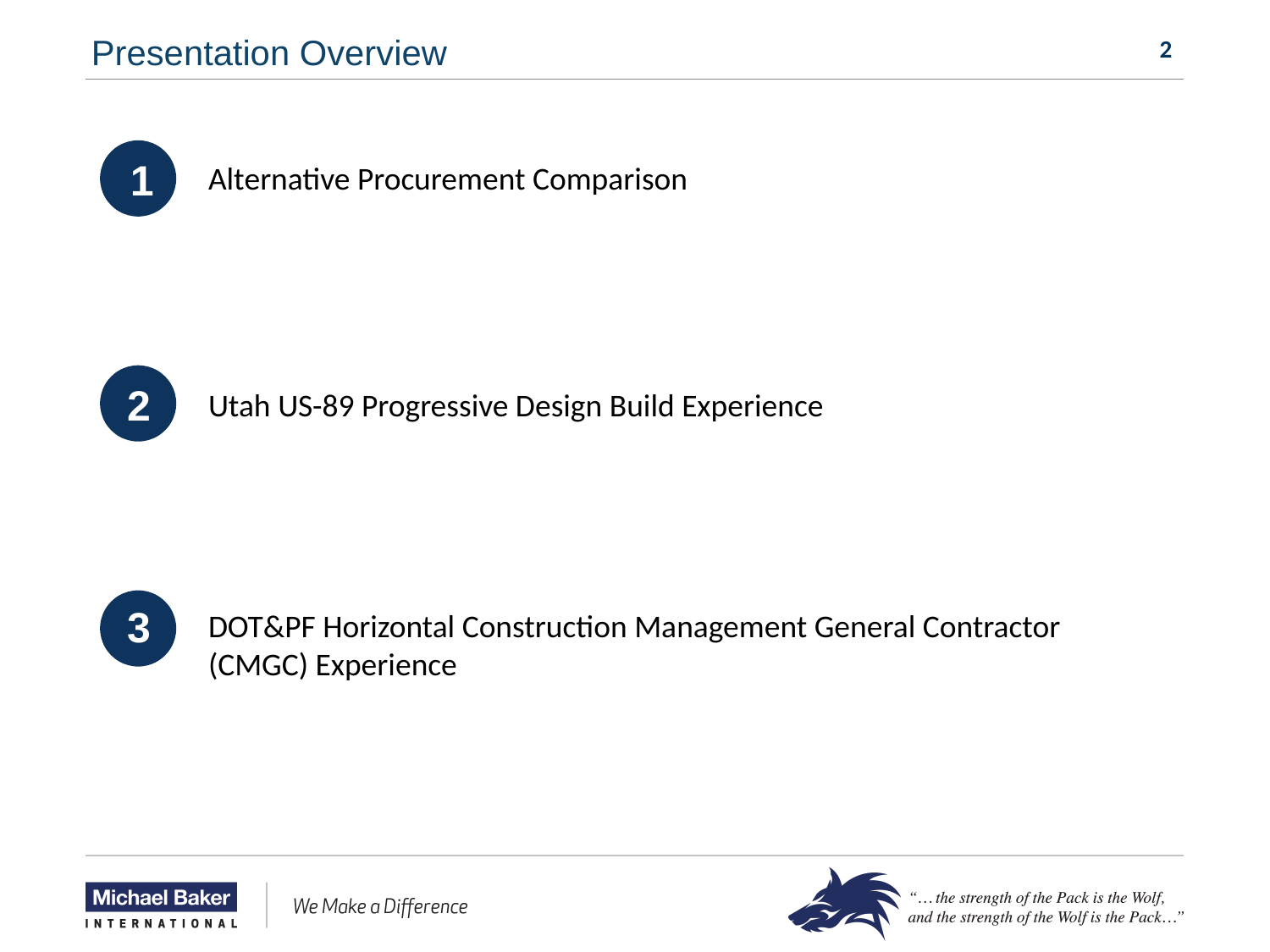

# Presentation Overview

1
Alternative Procurement Comparison

2
Utah US-89 Progressive Design Build Experience

3
DOT&PF Horizontal Construction Management General Contractor (CMGC) Experience